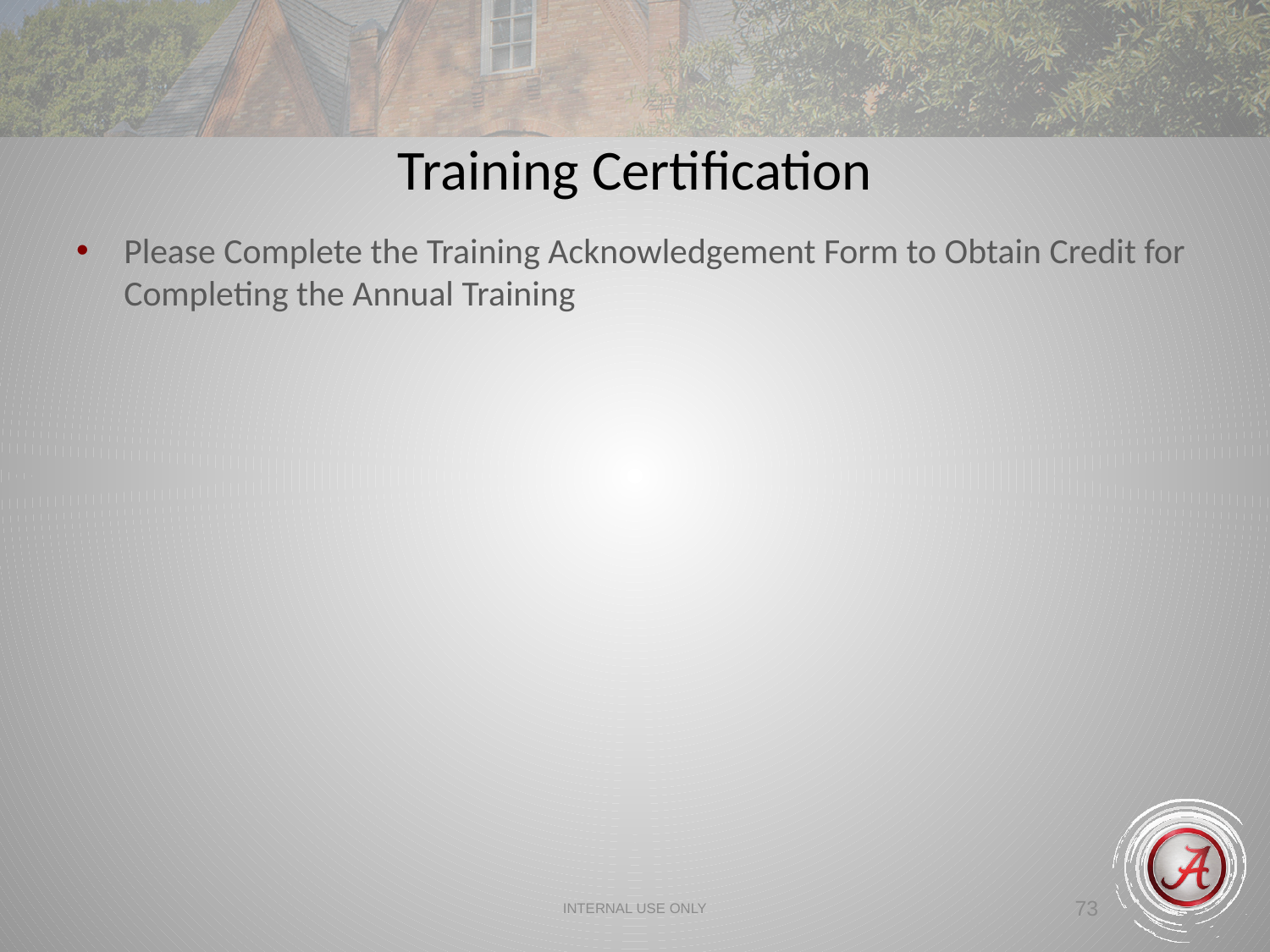

Training Certification
Please Complete the Training Acknowledgement Form to Obtain Credit for Completing the Annual Training

INTERNAL USE ONLY
73